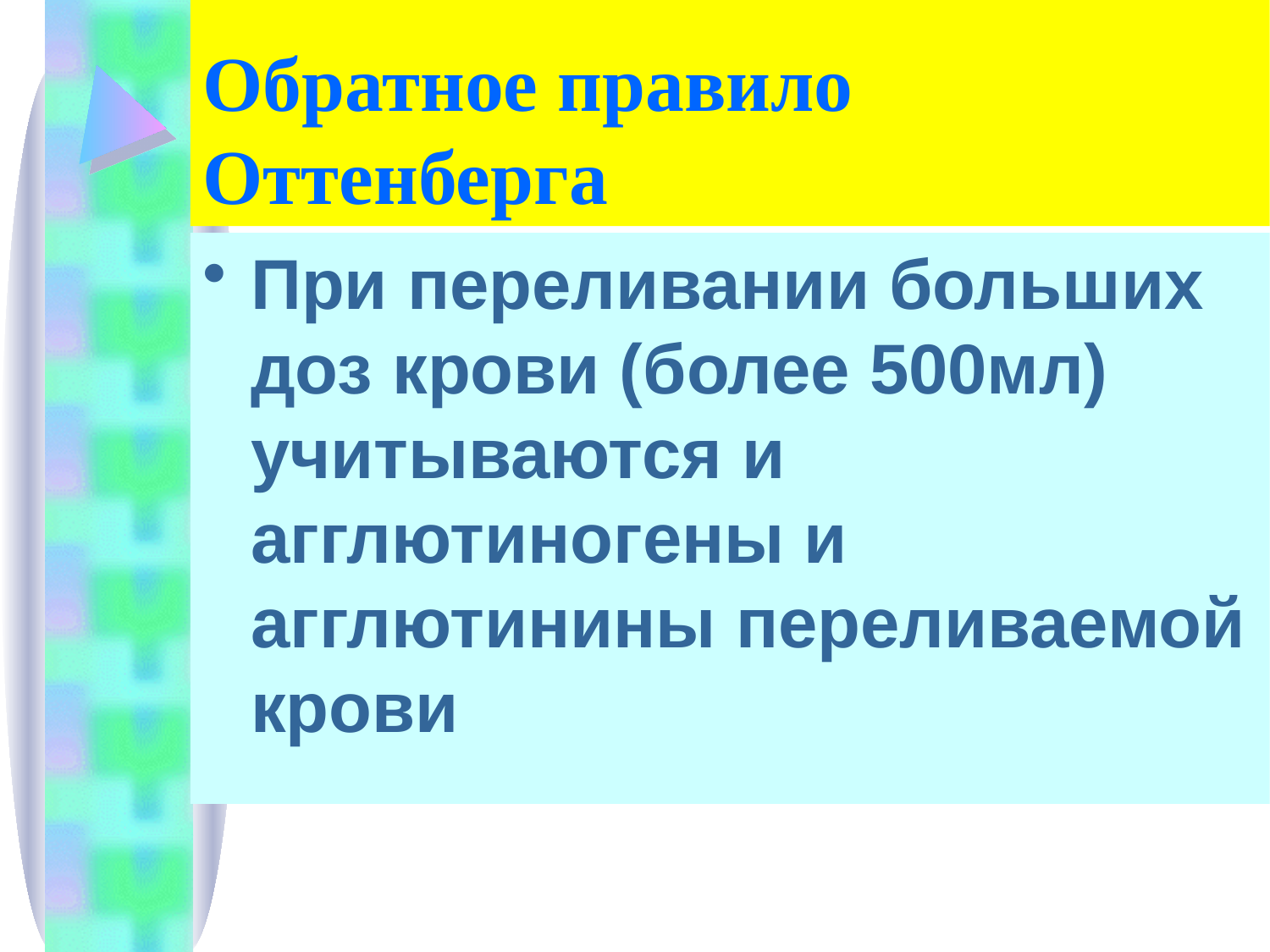

# Обратное правило Оттенберга
При переливании больших доз крови (более 500мл) учитываются и агглютиногены и агглютинины переливаемой крови